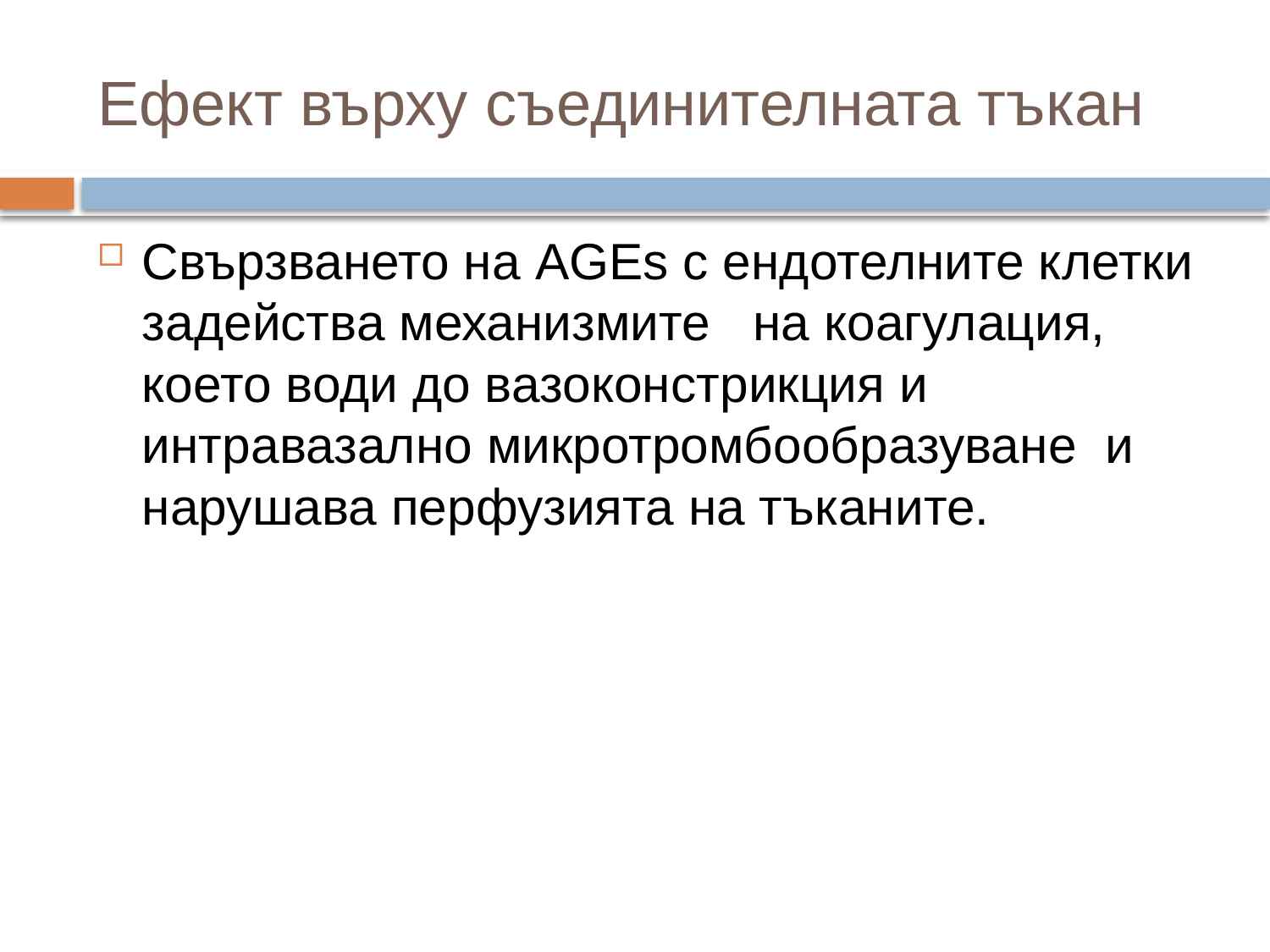

# Ефект върху съединителната тъкан
Свързването на AGEs с ендотелните клетки задейства механизмите   на коагулация, което води до вазоконстрикция и  интравазално микротромбообразуване  и  нарушава перфузията на тъканите.